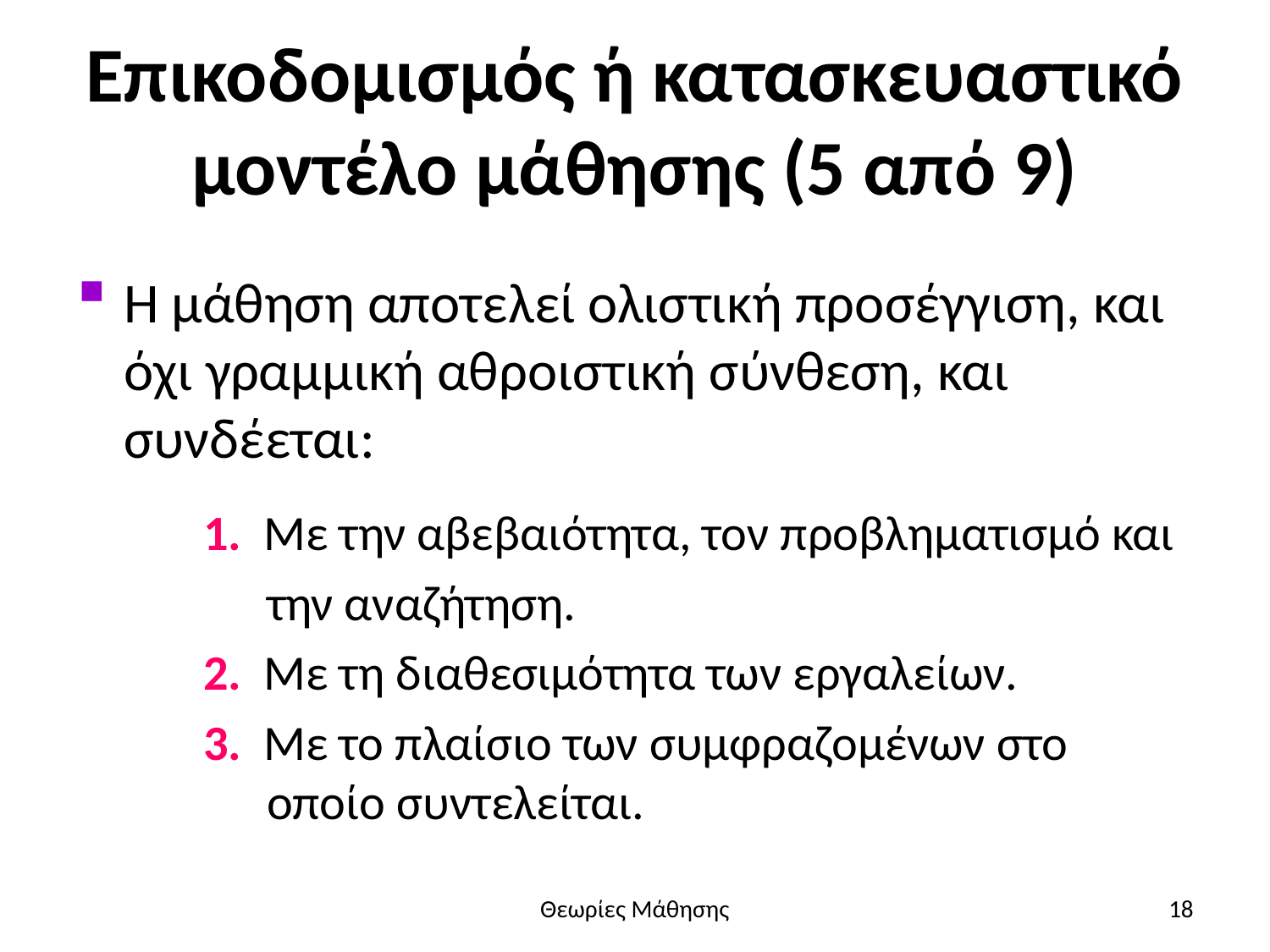

# Επικοδομισμός ή κατασκευαστικό μοντέλο μάθησης (5 από 9)

Η μάθηση αποτελεί ολιστική προσέγγιση, και όχι γραμμική αθροιστική σύνθεση, και συνδέεται:
1.  Με την αβεβαιότητα, τον προβληματισμό και
την αναζήτηση.
2.  Με τη διαθεσιμότητα των εργαλείων.
3.  Με το πλαίσιο των συμφραζομένων στο
οποίο συντελείται.

Θεωρίες Μάθησης
18